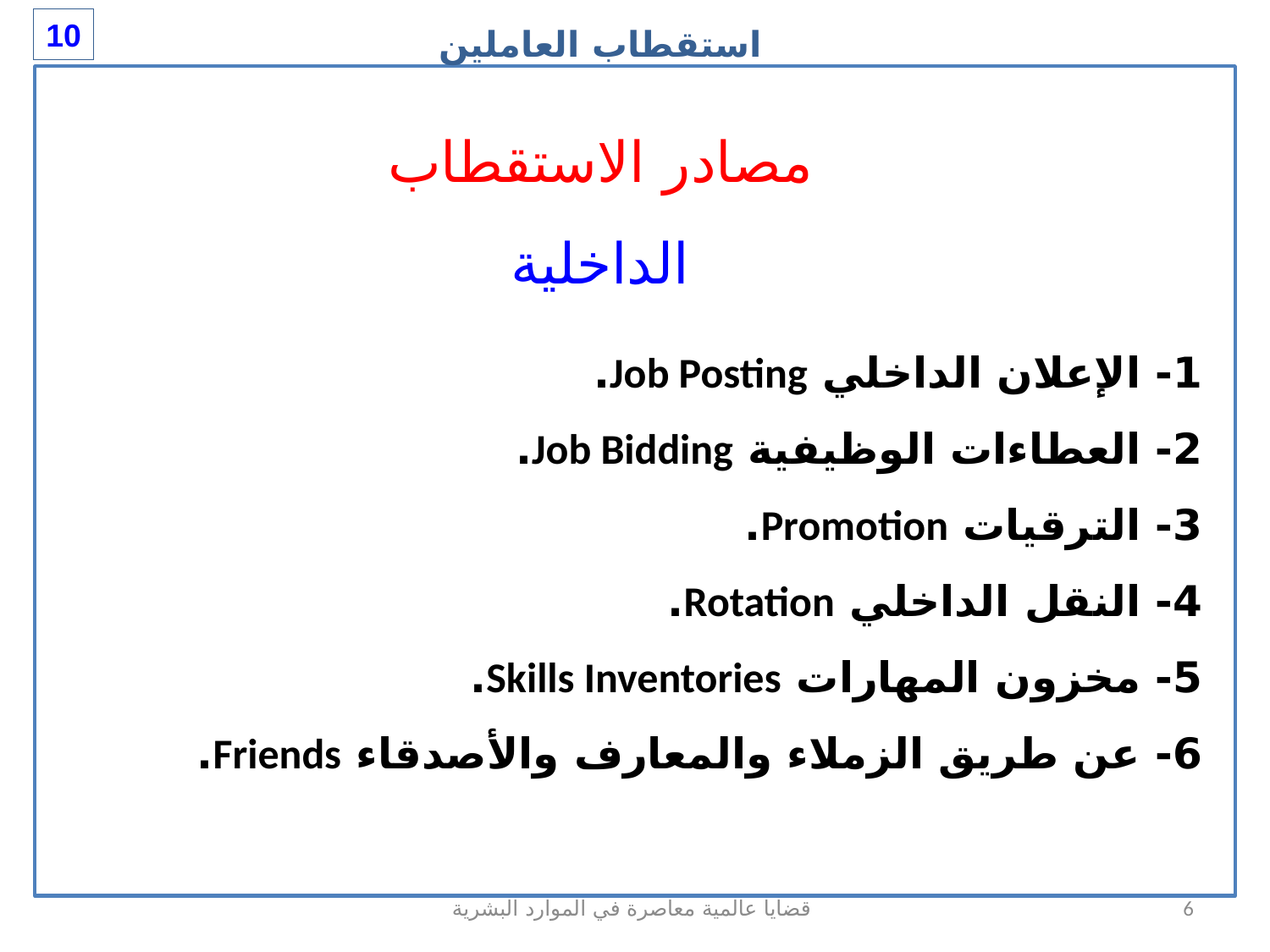

استقطاب العاملين
10

مصادر الاستقطاب
 الداخلية

1- الإعلان الداخلي Job Posting.
2- العطاءات الوظيفية Job Bidding.
3- الترقيات Promotion.
4- النقل الداخلي Rotation.
5- مخزون المهارات Skills Inventories.
6- عن طريق الزملاء والمعارف والأصدقاء Friends.

قضايا عالمية معاصرة في الموارد البشرية
6